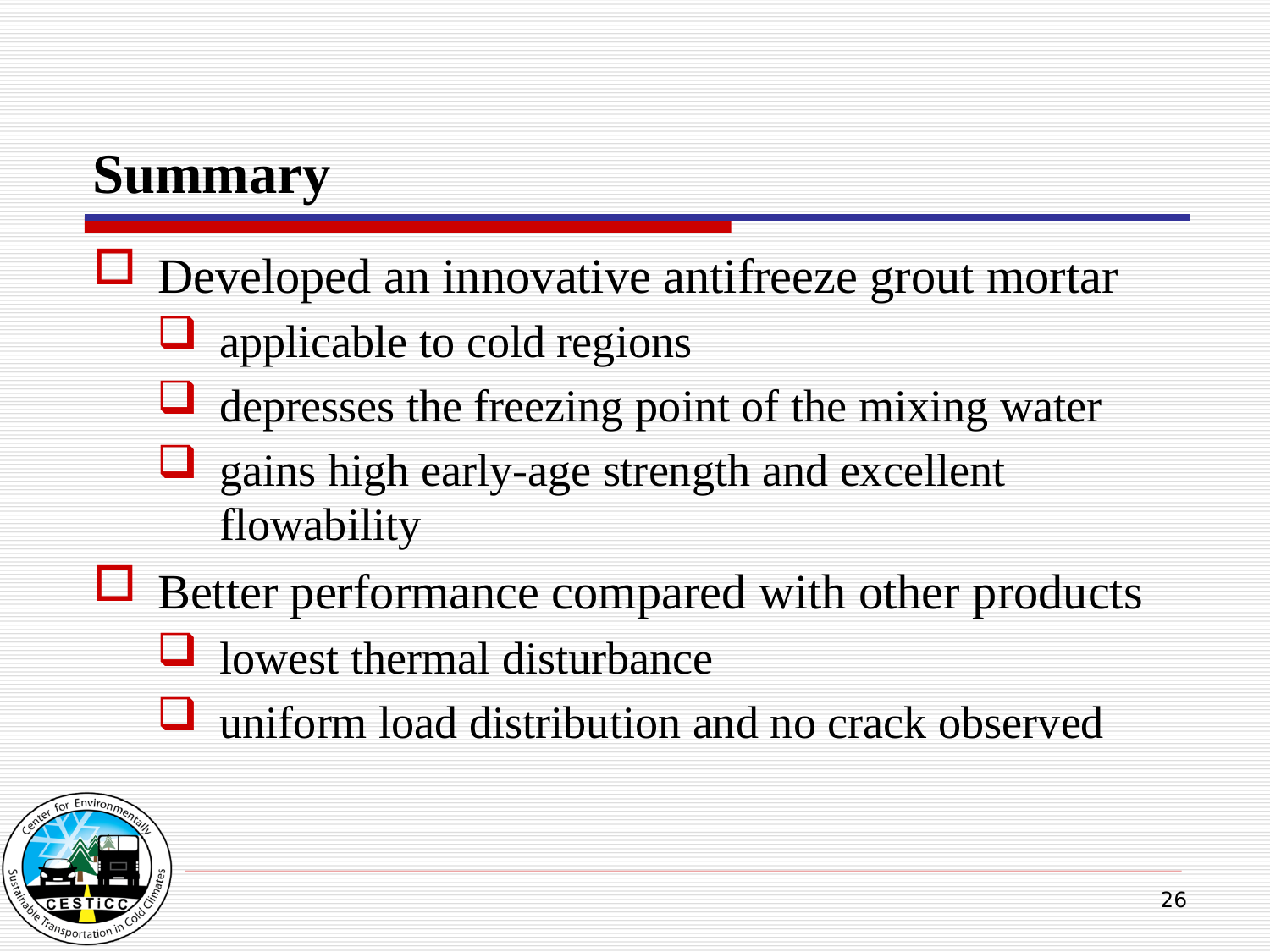

# Summary
Developed an innovative antifreeze grout mortar
applicable to cold regions
depresses the freezing point of the mixing water
gains high early-age strength and excellent flowability
Better performance compared with other products
lowest thermal disturbance
uniform load distribution and no crack observed

26